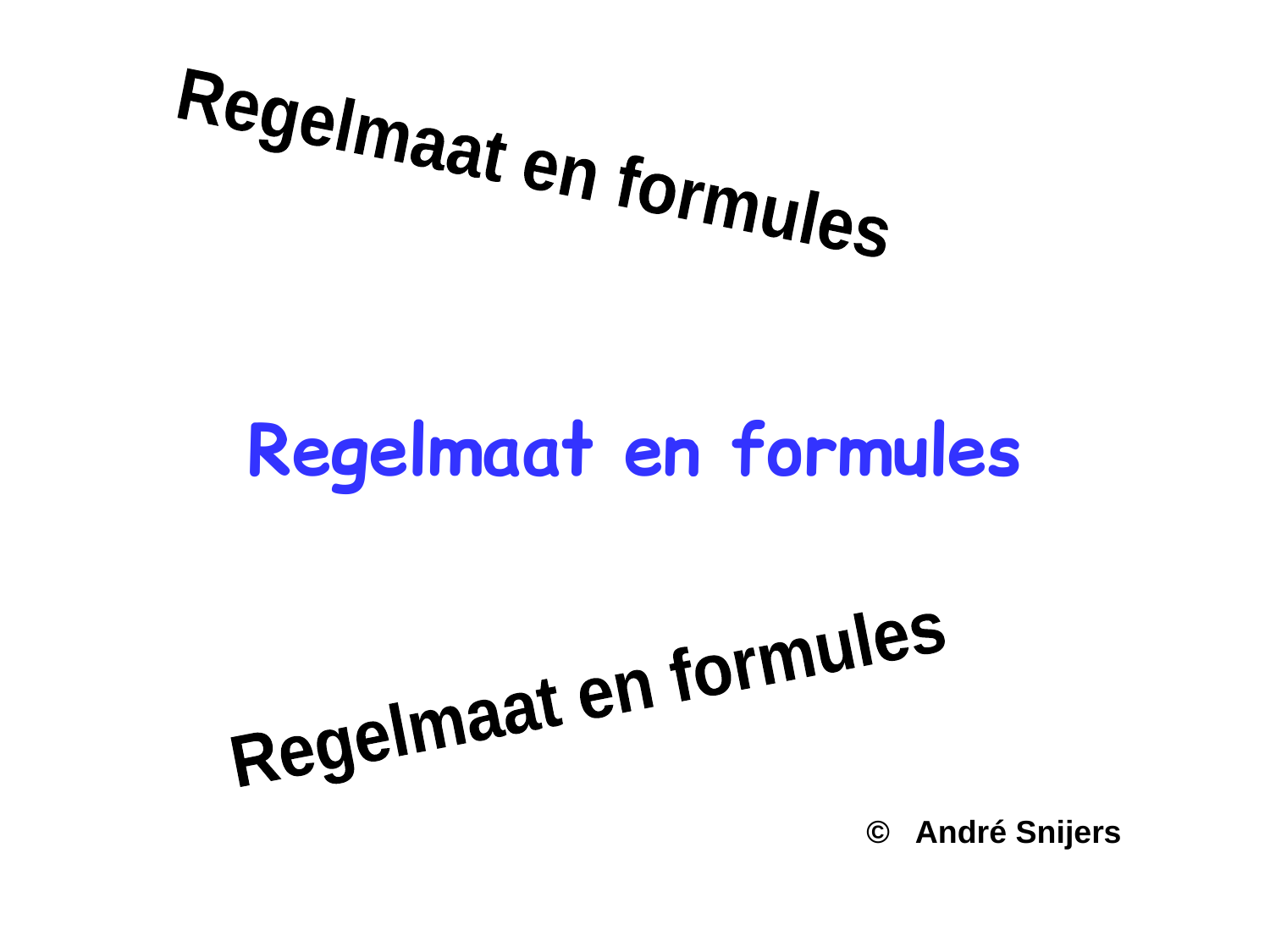

Regelmaat en formules
# Regelmaat en formules
Regelmaat en formules
©   André Snijers